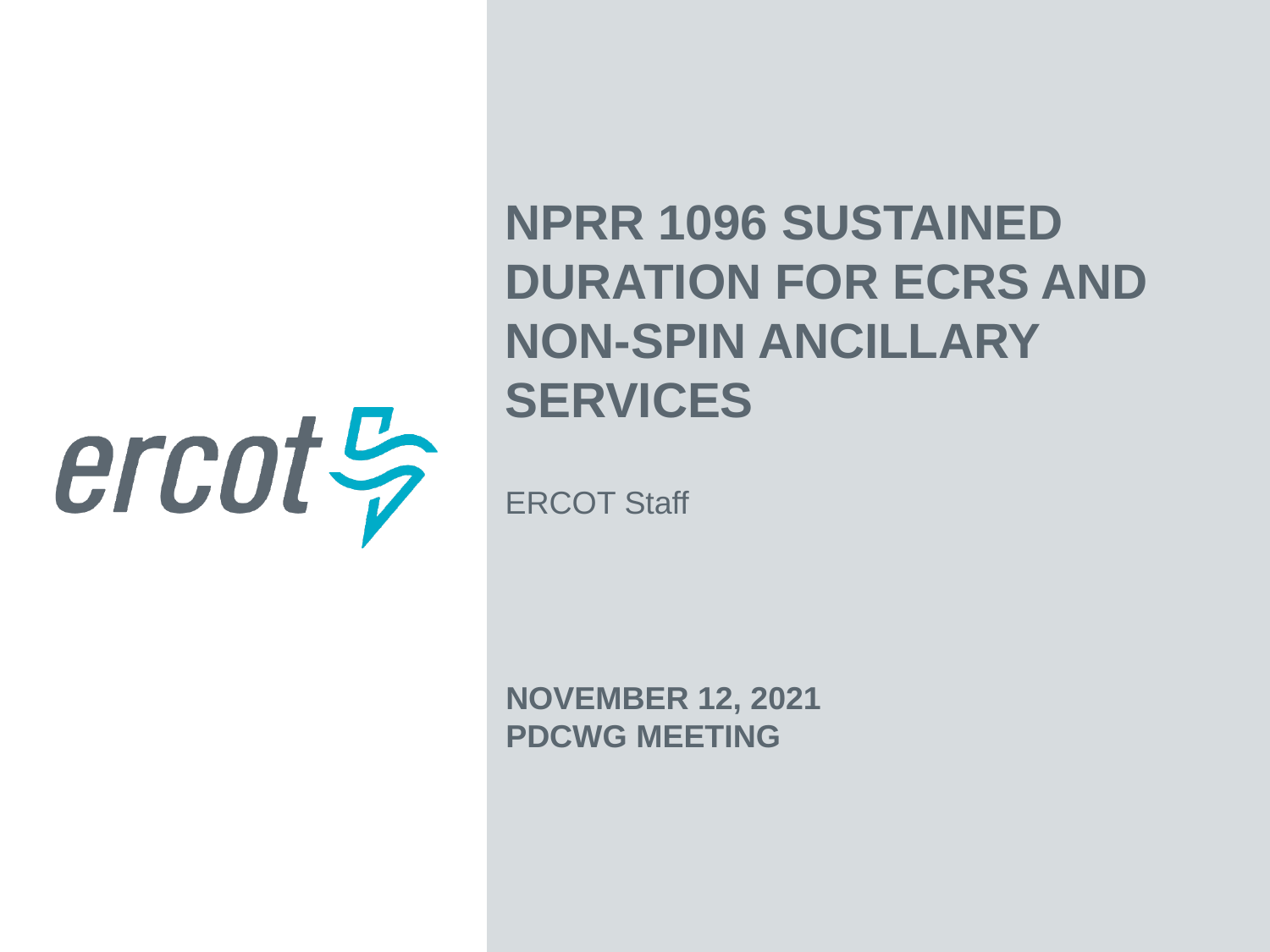

NPRR 1096 Sustained Duration for ECRS and Non-Spin Ancillary Services
ERCOT Staff
November 12, 2021
PDCWG Meeting